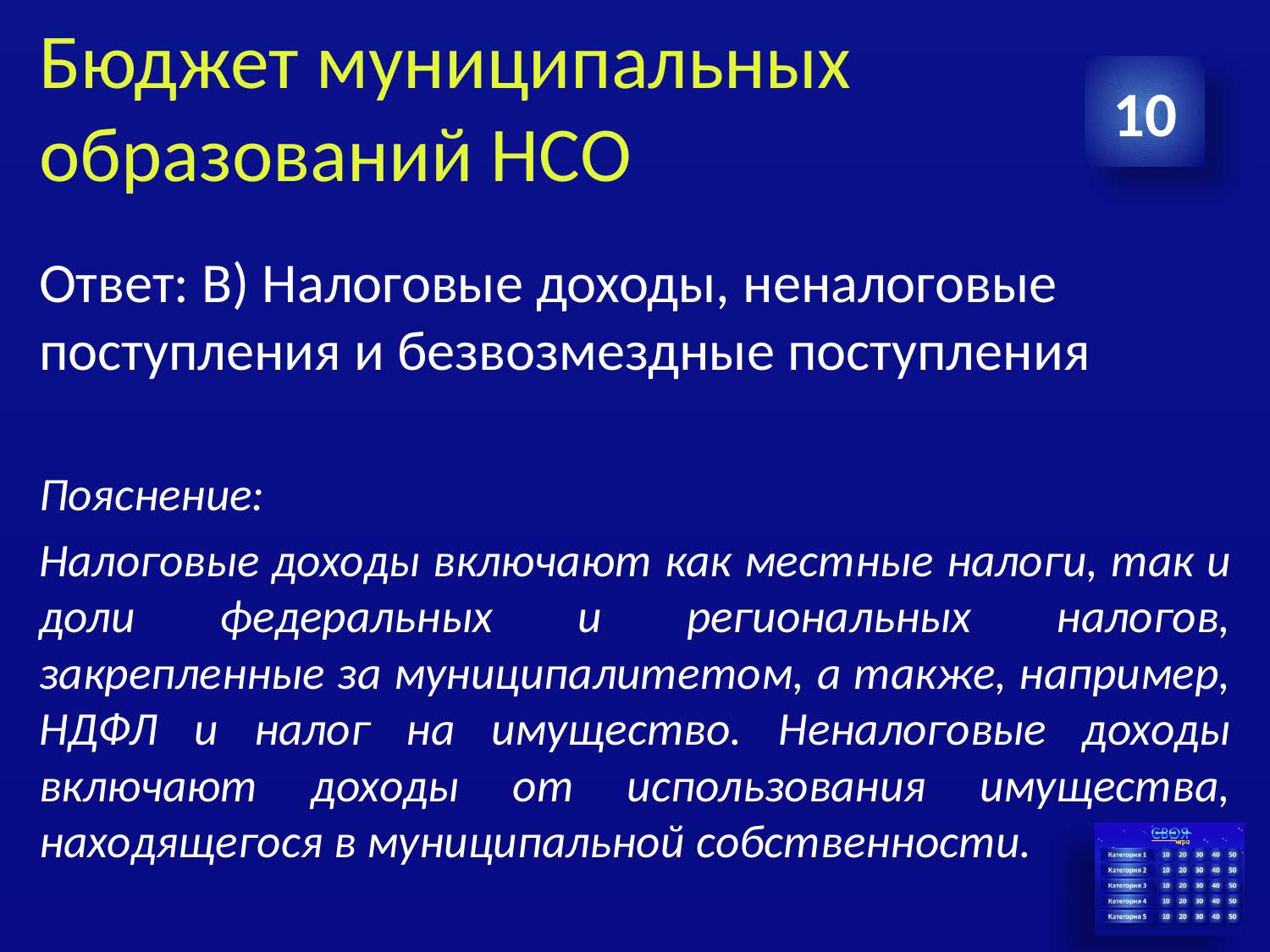

# Бюджет муниципальных образований НСО
10

Ответ: В) Налоговые доходы, неналоговые поступления и безвозмездные поступления

Пояснение:
Налоговые доходы включают как местные налоги, так и доли федеральных и региональных налогов, закрепленные за муниципалитетом, а также, например, НДФЛ и налог на имущество. Неналоговые доходы включают доходы от использования имущества, находящегося в муниципальной собственности.